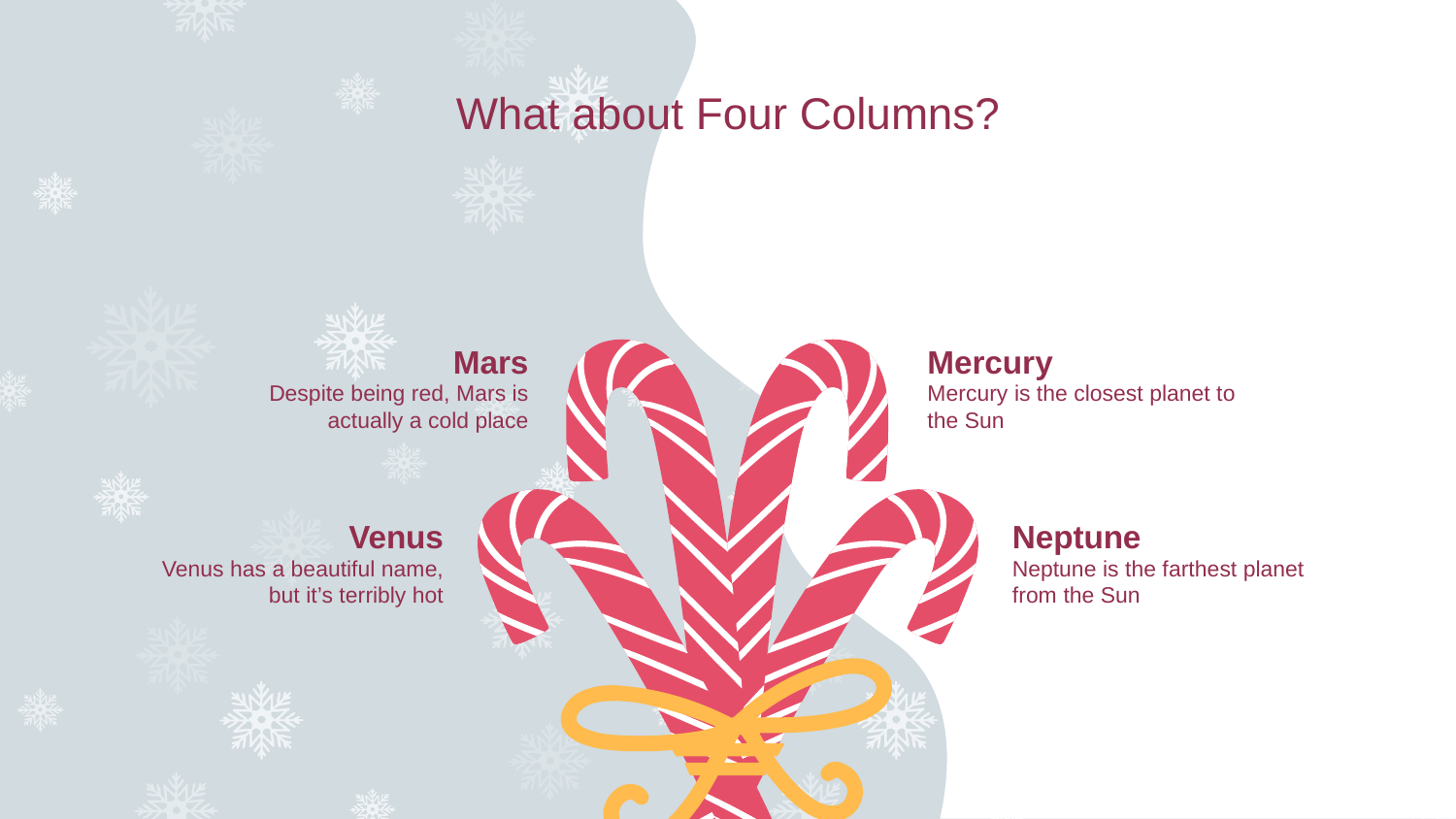

# What about Four Columns?
Mars
Mercury

Despite being red, Mars is actually a cold place
Mercury is the closest planet to the Sun
Venus
Neptune
Venus has a beautiful name, but it’s terribly hot
Neptune is the farthest planet from the Sun